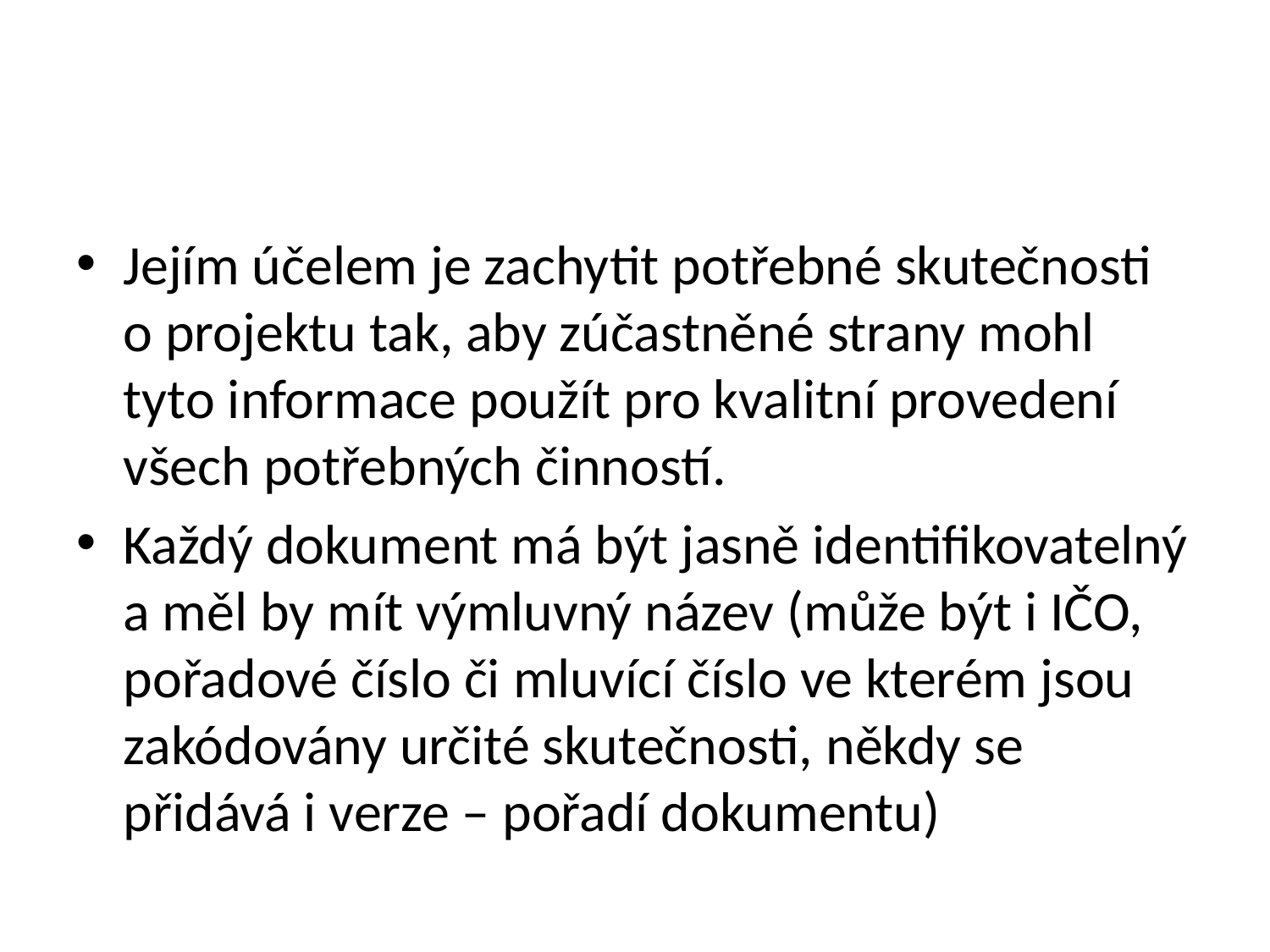

#
Jejím účelem je zachytit potřebné skutečnosti o projektu tak, aby zúčastněné strany mohl tyto informace použít pro kvalitní provedení všech potřebných činností.
Každý dokument má být jasně identifikovatelný a měl by mít výmluvný název (může být i IČO, pořadové číslo či mluvící číslo ve kterém jsou zakódovány určité skutečnosti, někdy se přidává i verze – pořadí dokumentu)